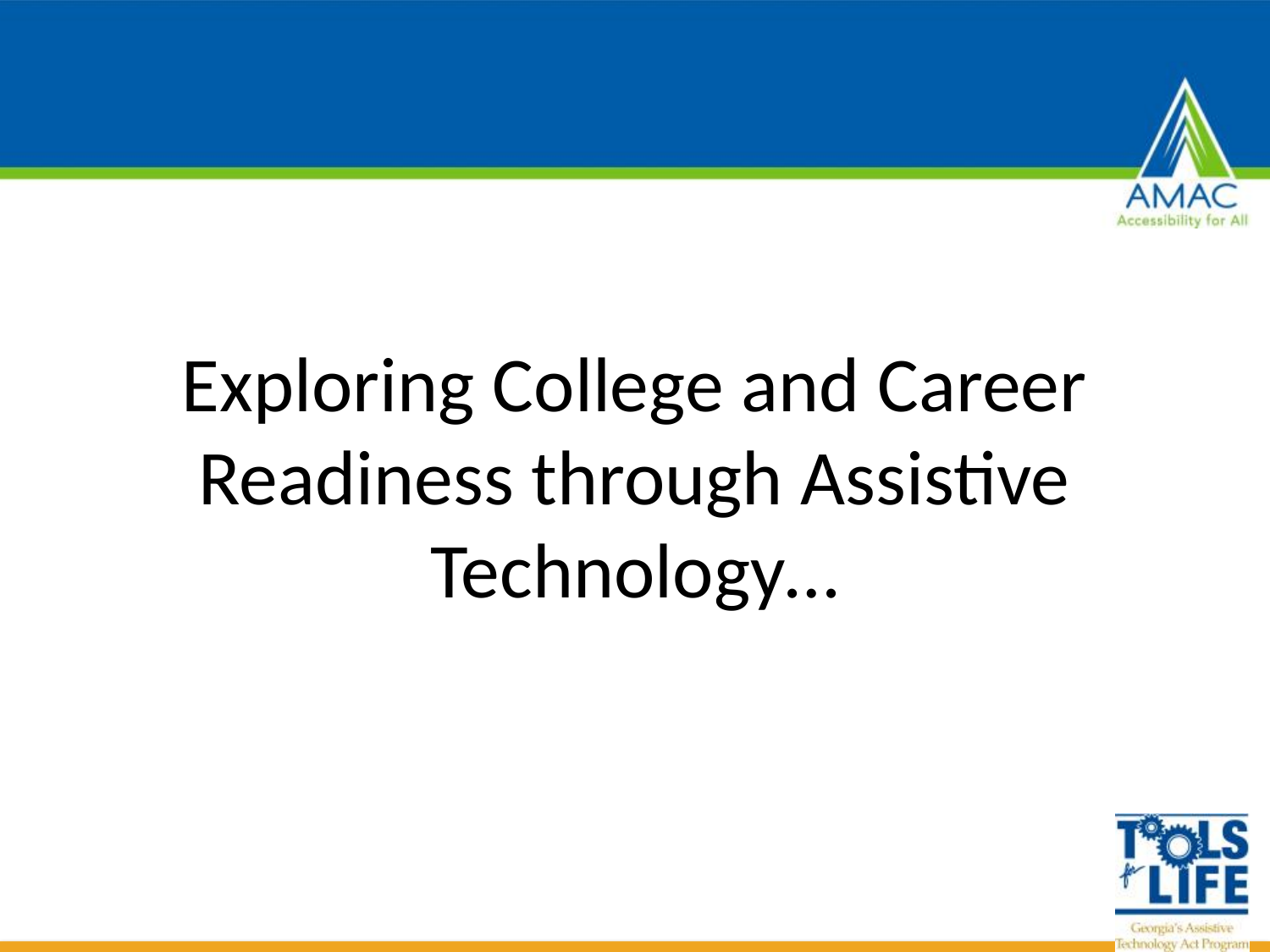

# Exploring College and Career Readiness through Assistive Technology…